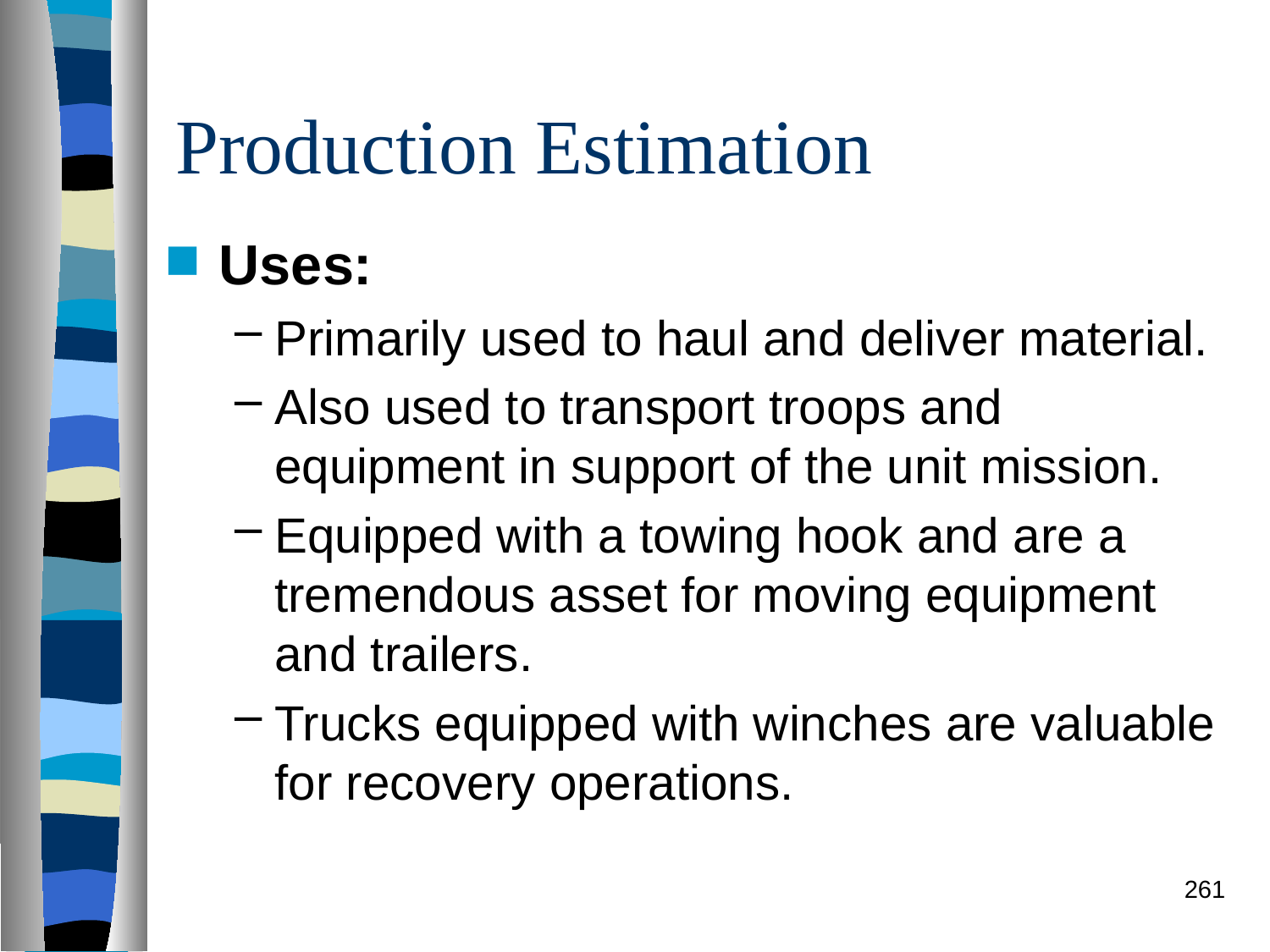

# Production Estimation
Uses:
Primarily used to haul and deliver material.
Also used to transport troops and equipment in support of the unit mission.
Equipped with a towing hook and are a tremendous asset for moving equipment and trailers.
Trucks equipped with winches are valuable for recovery operations.
261